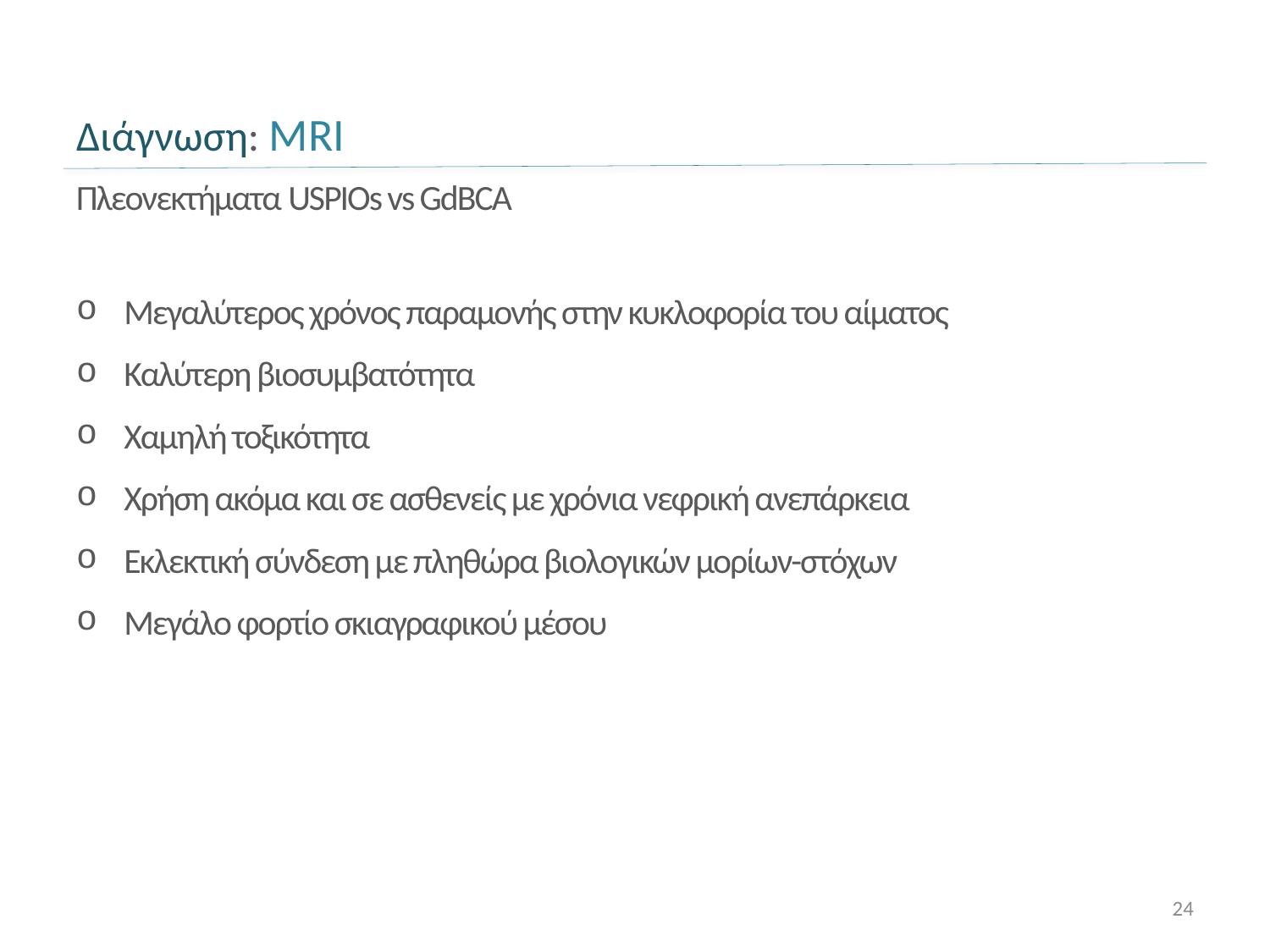

# Διάγνωση: MRI
Πλεονεκτήματα USPIOs vs GdBCA
Μεγαλύτερος χρόνος παραμονής στην κυκλοφορία του αίματος
Καλύτερη βιοσυμβατότητα
Χαμηλή τοξικότητα
Χρήση ακόμα και σε ασθενείς με χρόνια νεφρική ανεπάρκεια
Εκλεκτική σύνδεση με πληθώρα βιολογικών μορίων-στόχων
Μεγάλο φορτίο σκιαγραφικού μέσου

24